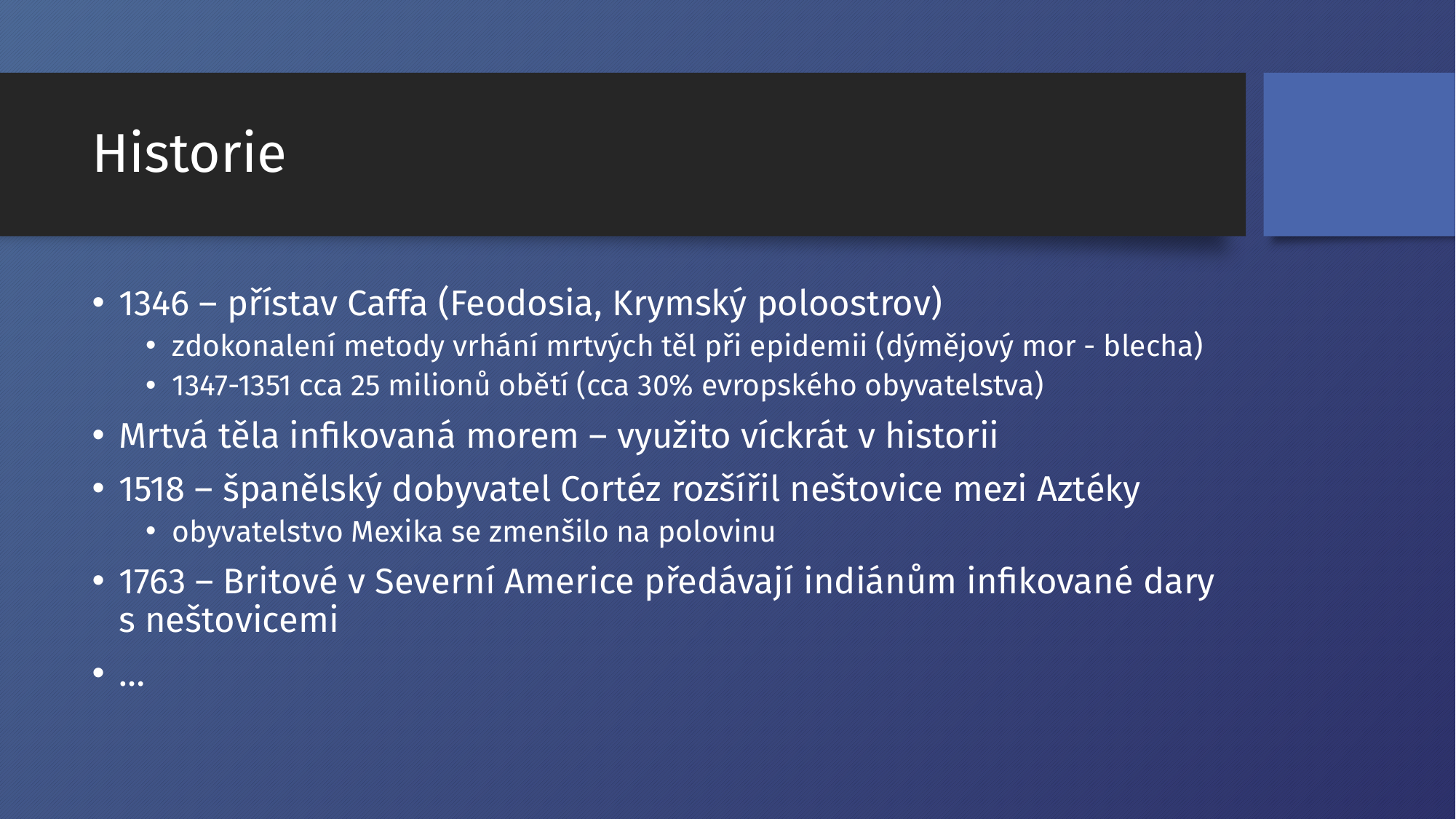

# Historie
1346 – přístav Caffa (Feodosia, Krymský poloostrov)
zdokonalení metody vrhání mrtvých těl při epidemii (dýmějový mor - blecha)
1347-1351 cca 25 milionů obětí (cca 30% evropského obyvatelstva)
Mrtvá těla infikovaná morem – využito víckrát v historii
1518 – španělský dobyvatel Cortéz rozšířil neštovice mezi Aztéky
obyvatelstvo Mexika se zmenšilo na polovinu
1763 – Britové v Severní Americe předávají indiánům infikované dary s neštovicemi
…